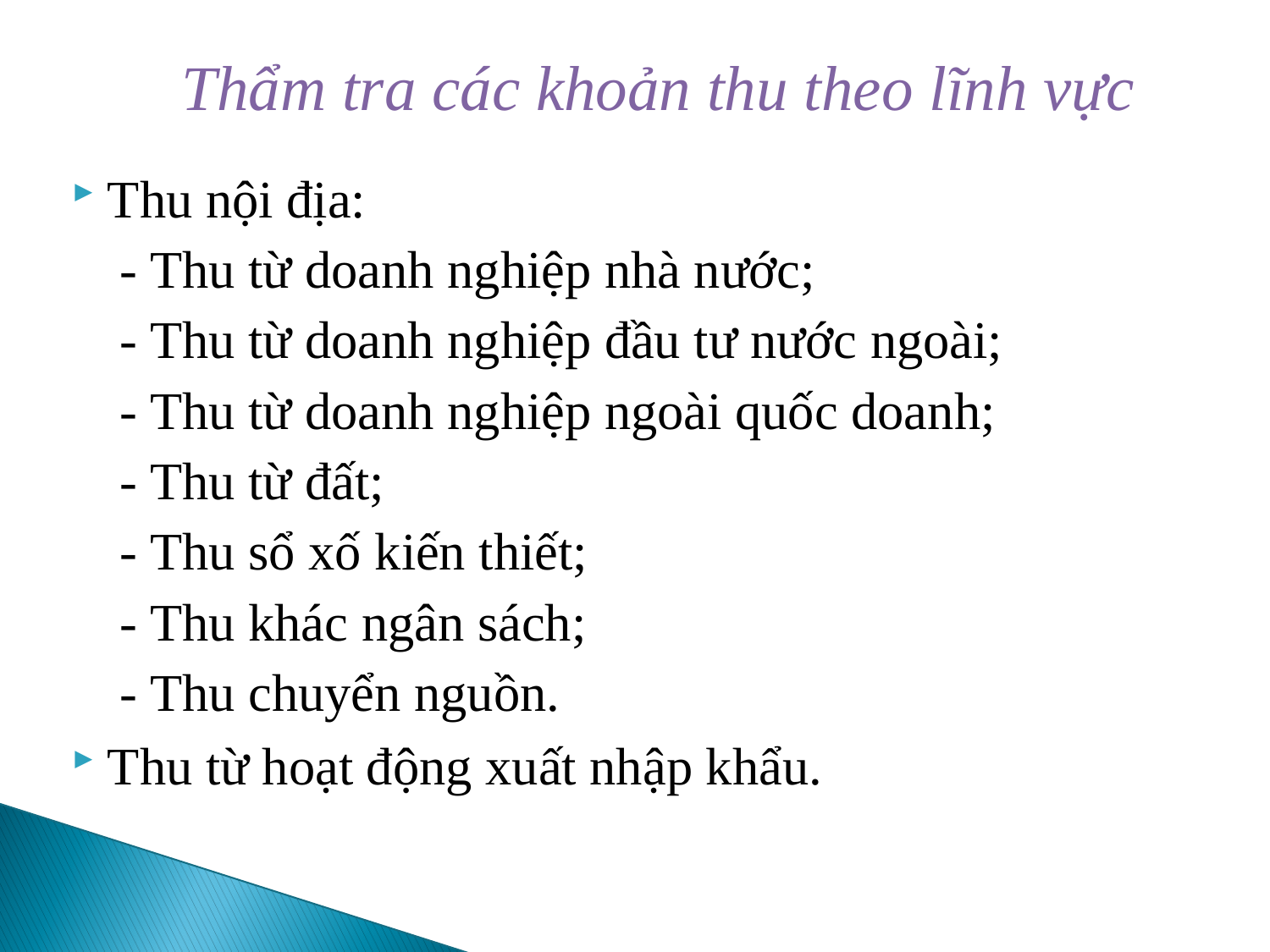

# Thẩm tra các khoản thu theo lĩnh vực
Thu nội địa:
- Thu từ doanh nghiệp nhà nước;
- Thu từ doanh nghiệp đầu tư nước ngoài;
- Thu từ doanh nghiệp ngoài quốc doanh;
- Thu từ đất;
- Thu sổ xố kiến thiết;
- Thu khác ngân sách;
- Thu chuyển nguồn.
Thu từ hoạt động xuất nhập khẩu.